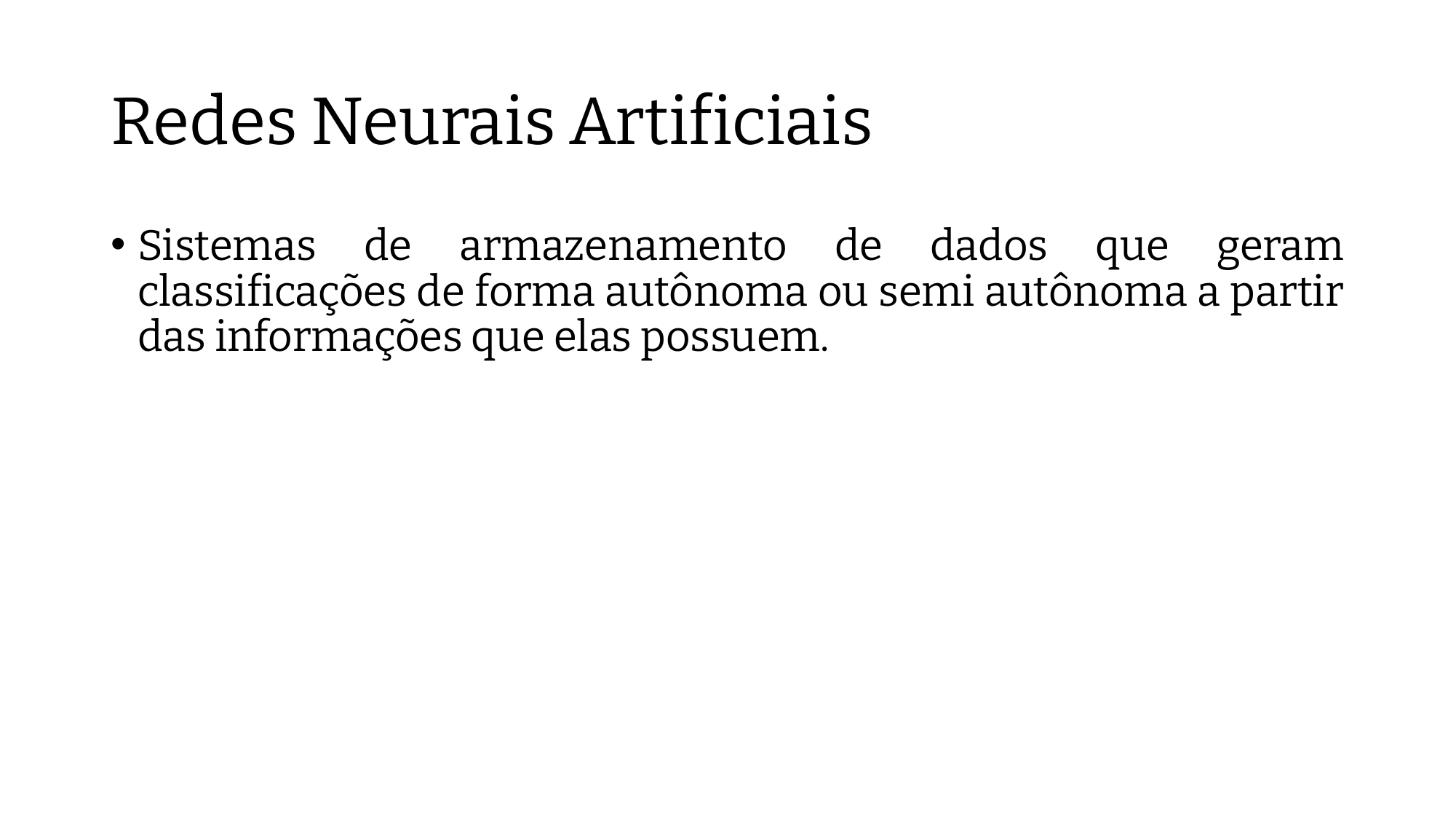

# Redes Neurais Artificiais
Sistemas de armazenamento de dados que geram classificações de forma autônoma ou semi autônoma a partir das informações que elas possuem.